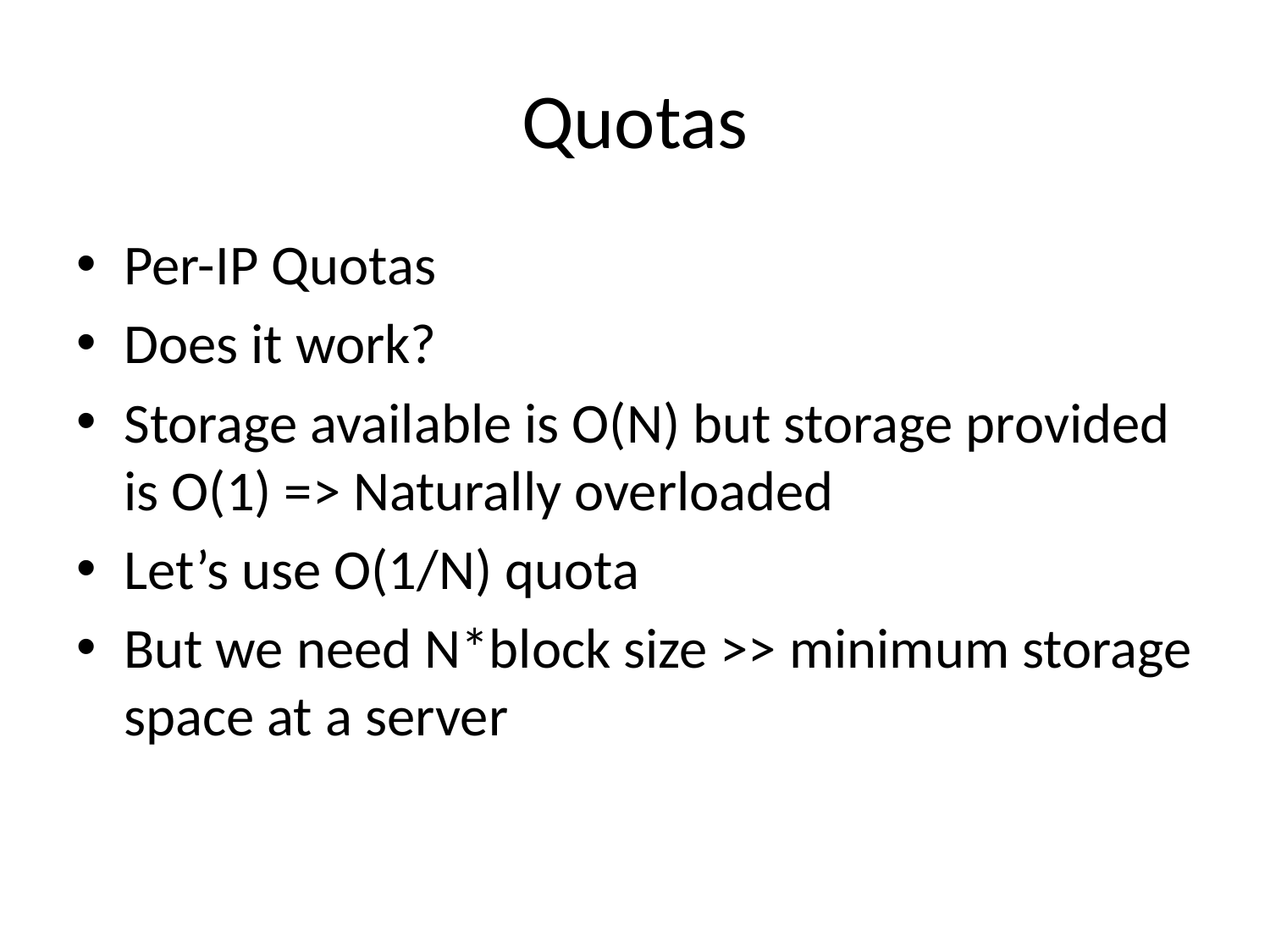

# Quotas
Per-IP Quotas
Does it work?
Storage available is O(N) but storage provided is O(1) => Naturally overloaded
Let’s use O(1/N) quota
But we need N*block size >> minimum storage space at a server